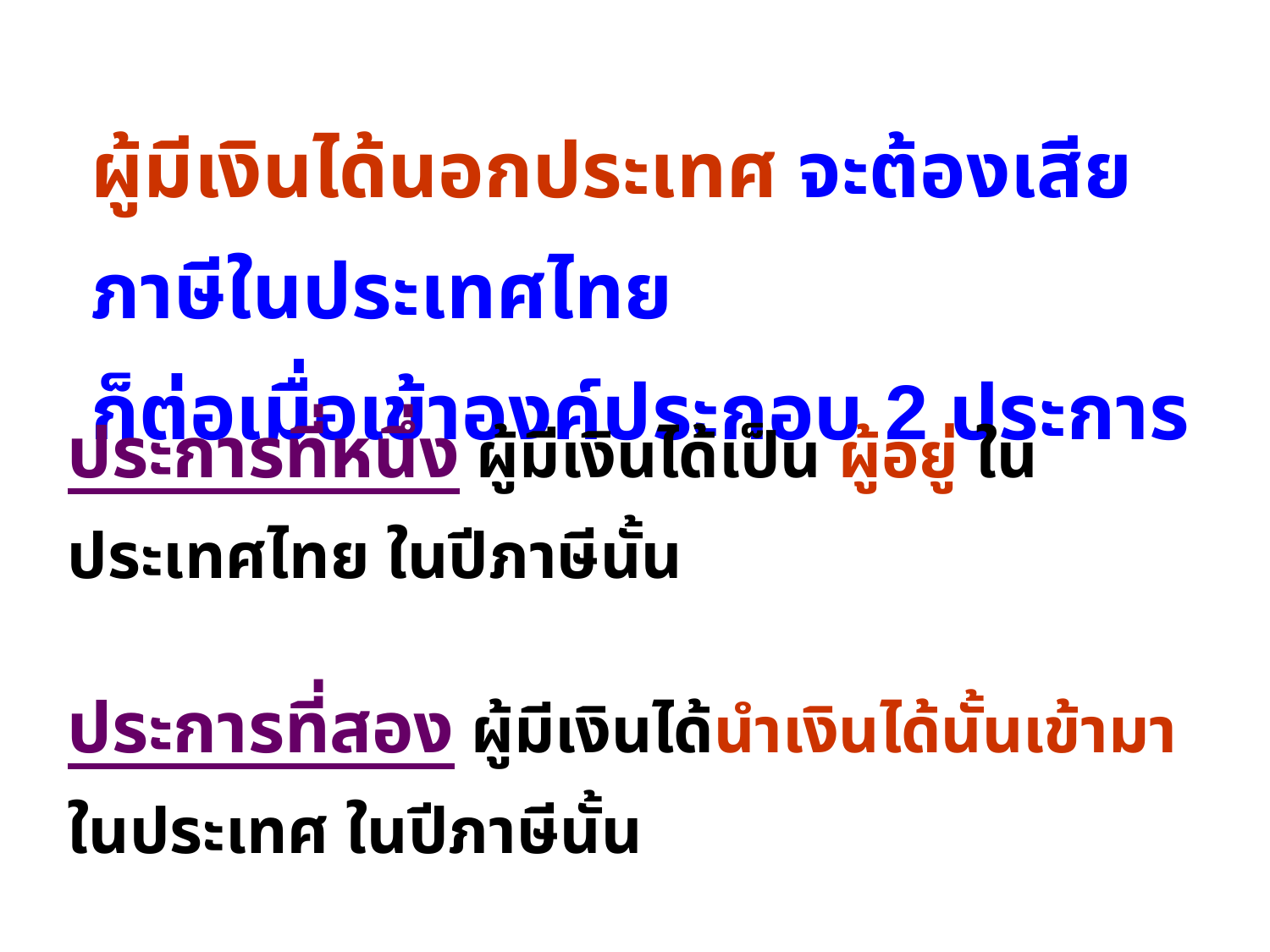

ผู้มีเงินได้นอกประเทศ จะต้องเสียภาษีในประเทศไทย
ก็ต่อเมื่อเข้าองค์ประกอบ 2 ประการ
ประการที่หนึ่ง ผู้มีเงินได้เป็น ผู้อยู่ ในประเทศไทย ในปีภาษีนั้น

ประการที่สอง ผู้มีเงินได้นำเงินได้นั้นเข้ามาในประเทศ ในปีภาษีนั้น